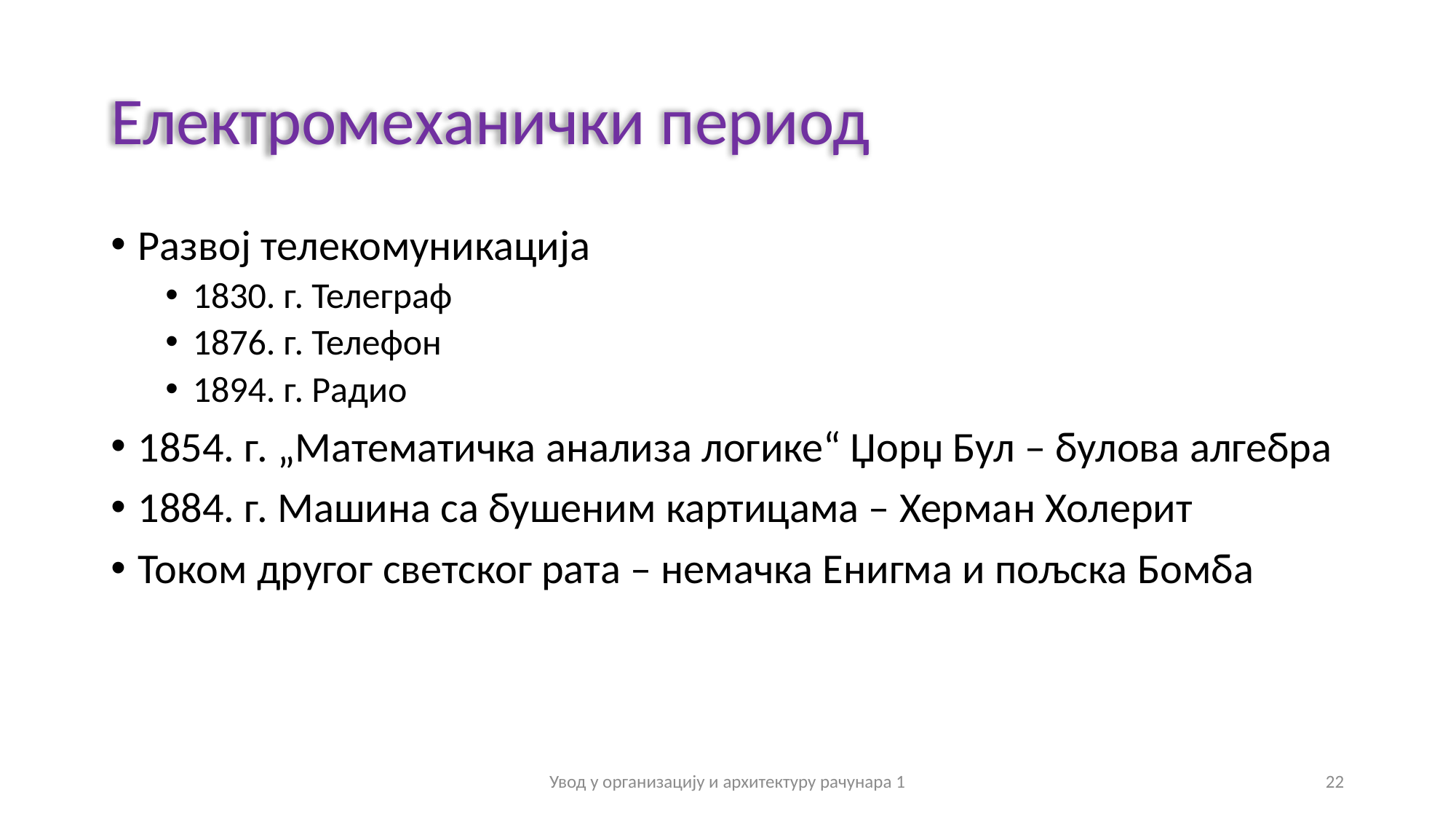

# Електромеханички период
Развој телекомуникација
1830. г. Телеграф
1876. г. Телефон
1894. г. Радио
1854. г. „Математичка анализа логике“ Џорџ Бул – булова алгебра
1884. г. Машина са бушеним картицама – Херман Холерит
Током другог светског рата – немачка Енигма и пољска Бомба
Увод у организацију и архитектуру рачунара 1
22